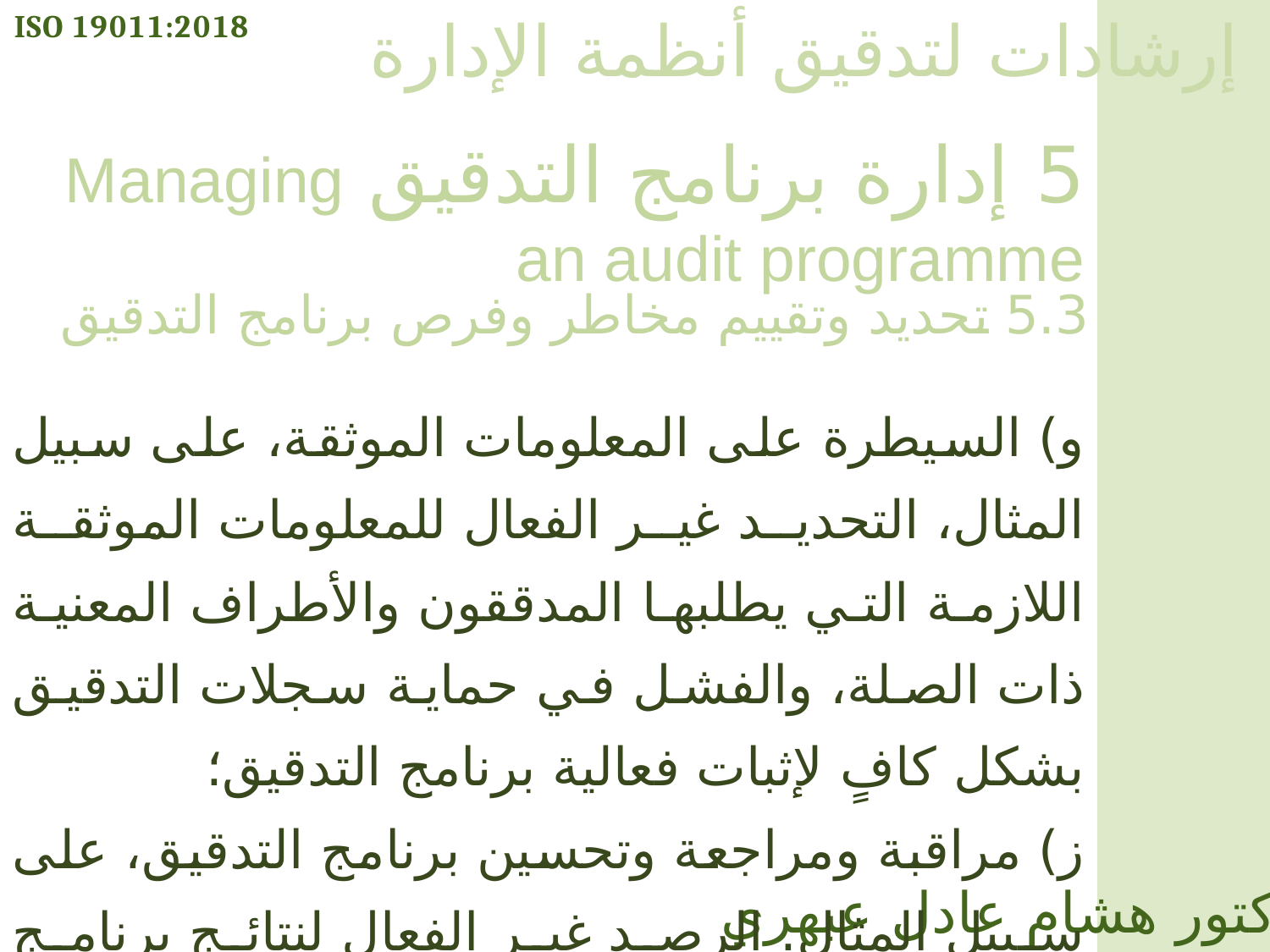

ISO 19011:2018
إرشادات لتدقيق أنظمة الإدارة

5 إدارة برنامج التدقيق Managing an audit programme
5.3 تحديد وتقييم مخاطر وفرص برنامج التدقيق
و) السيطرة على المعلومات الموثقة، على سبيل المثال، التحديد غير الفعال للمعلومات الموثقة اللازمة التي يطلبها المدققون والأطراف المعنية ذات الصلة، والفشل في حماية سجلات التدقيق بشكل كافٍ لإثبات فعالية برنامج التدقيق؛
ز) مراقبة ومراجعة وتحسين برنامج التدقيق، على سبيل المثال. الرصد غير الفعال لنتائج برنامج التدقيق؛
ح) توافر وتعاون الجهة الخاضعة للتدقيق وتوافر الأدلة التي سيتم أخذ عينات منها.
الدكتور هشام عادل عبهري